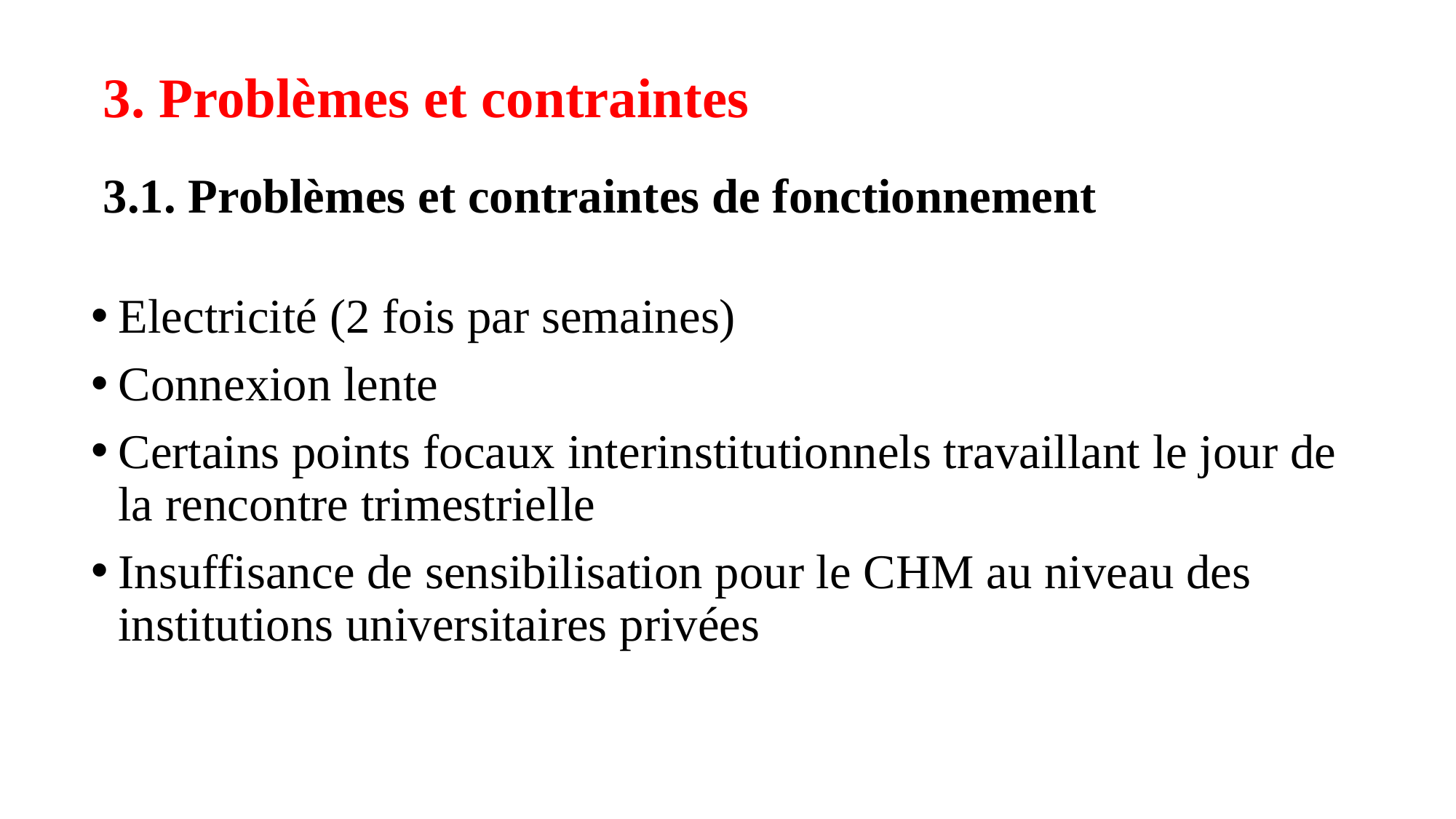

3. Problèmes et contraintes
# 3.1. Problèmes et contraintes de fonctionnement
Electricité (2 fois par semaines)
Connexion lente
Certains points focaux interinstitutionnels travaillant le jour de la rencontre trimestrielle
Insuffisance de sensibilisation pour le CHM au niveau des institutions universitaires privées